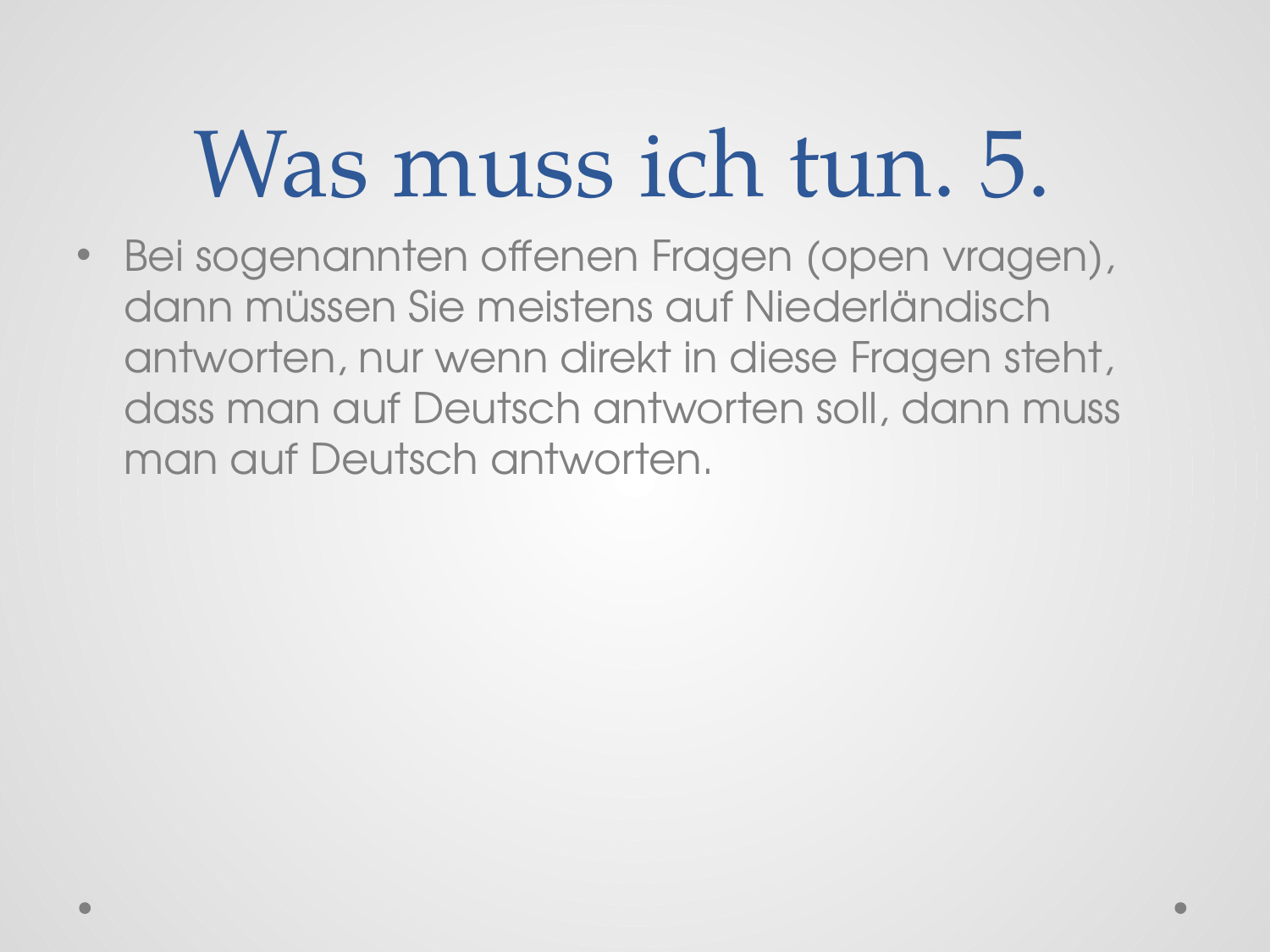

# Was muss ich tun. 5.
Bei sogenannten offenen Fragen (open vragen), dann müssen Sie meistens auf Niederländisch antworten, nur wenn direkt in diese Fragen steht, dass man auf Deutsch antworten soll, dann muss man auf Deutsch antworten.